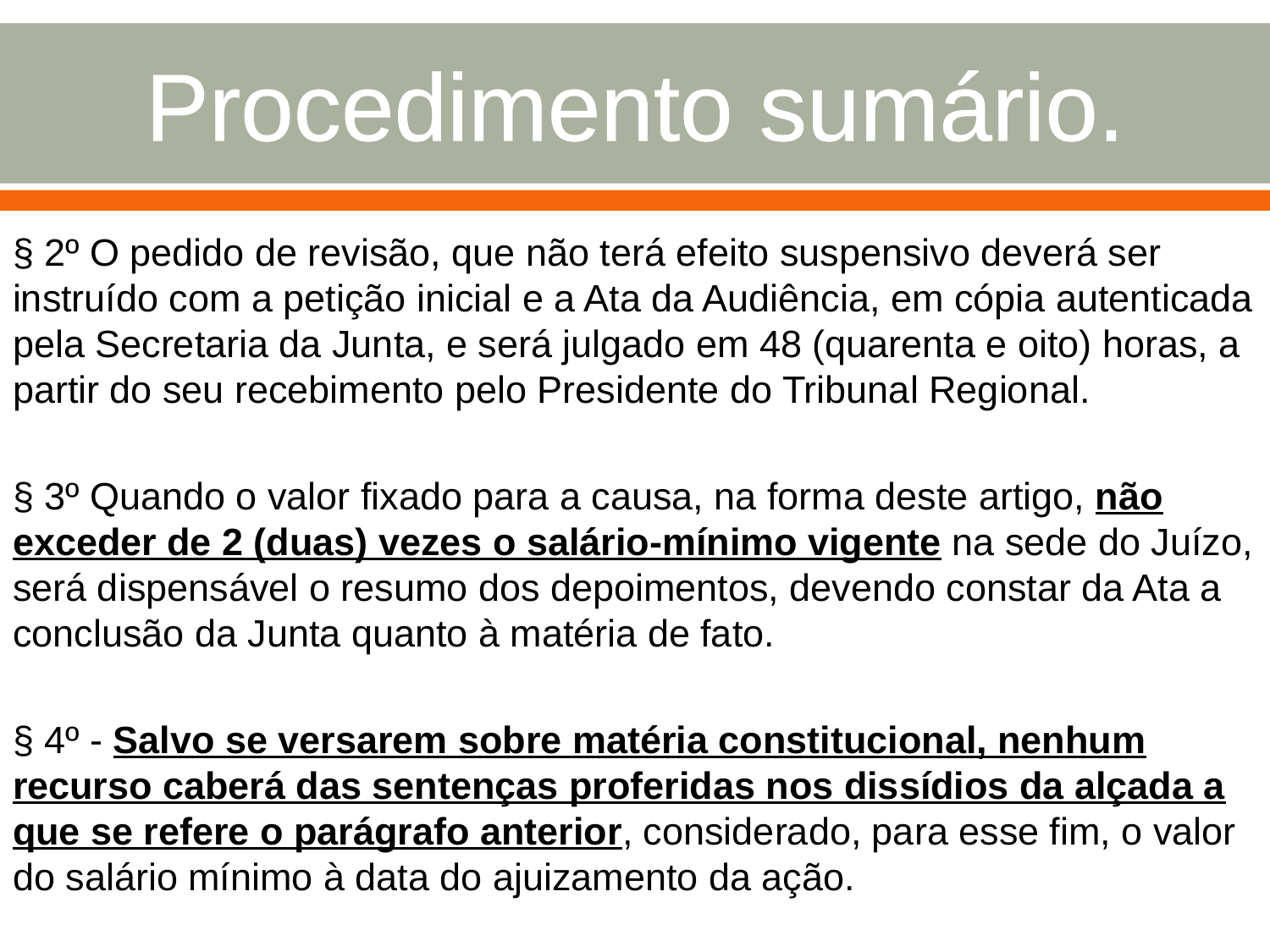

# Procedimento sumário.
§ 2º O pedido de revisão, que não terá efeito suspensivo deverá ser instruído com a petição inicial e a Ata da Audiência, em cópia autenticada pela Secretaria da Junta, e será julgado em 48 (quarenta e oito) horas, a partir do seu recebimento pelo Presidente do Tribunal Regional.

§ 3º Quando o valor fixado para a causa, na forma deste artigo, não exceder de 2 (duas) vezes o salário-mínimo vigente na sede do Juízo, será dispensável o resumo dos depoimentos, devendo constar da Ata a conclusão da Junta quanto à matéria de fato.

§ 4º - Salvo se versarem sobre matéria constitucional, nenhum recurso caberá das sentenças proferidas nos dissídios da alçada a que se refere o parágrafo anterior, considerado, para esse fim, o valor do salário mínimo à data do ajuizamento da ação.